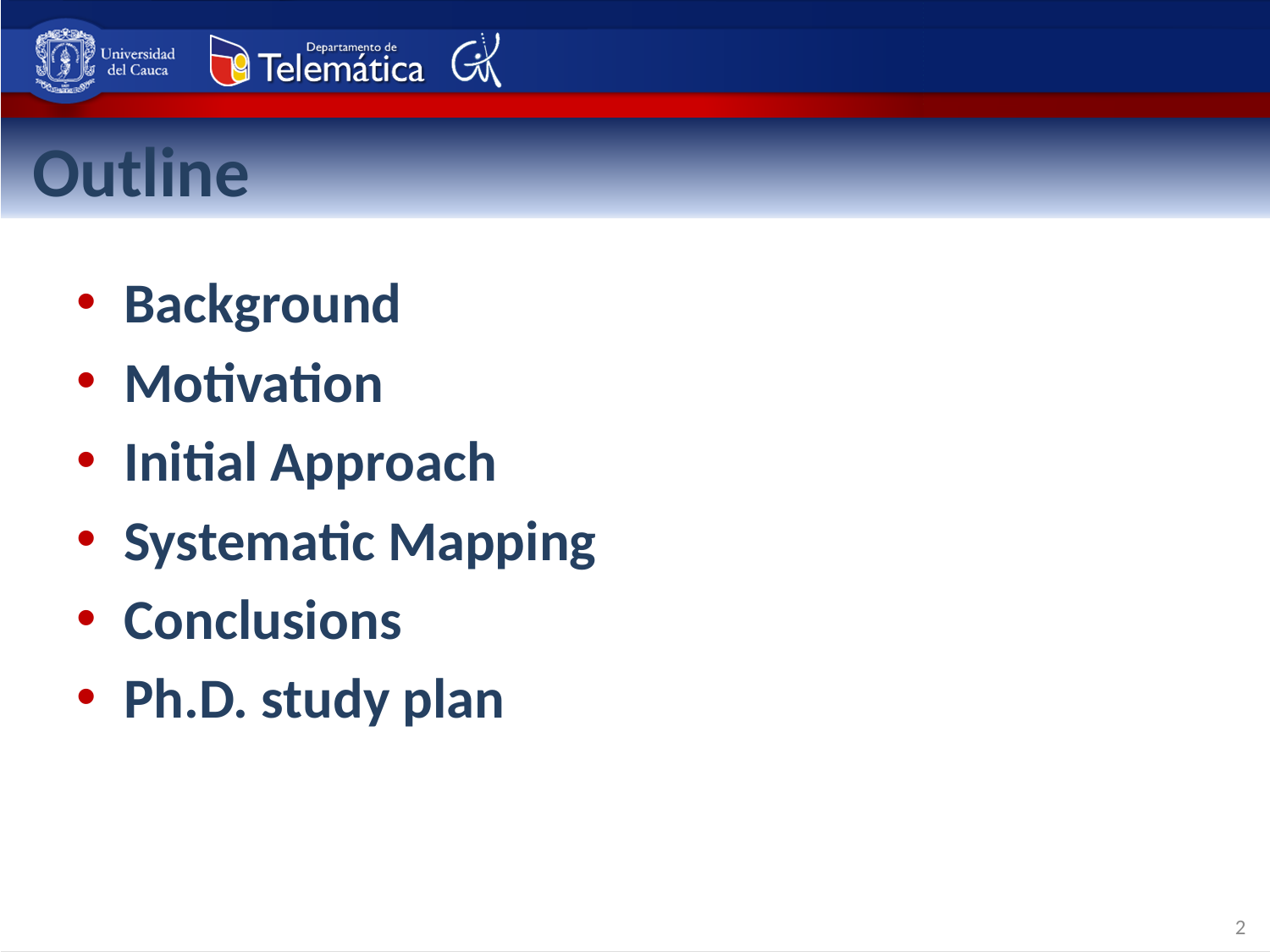

Outline
Background
Motivation
Initial Approach
Systematic Mapping
Conclusions
Ph.D. study plan
2